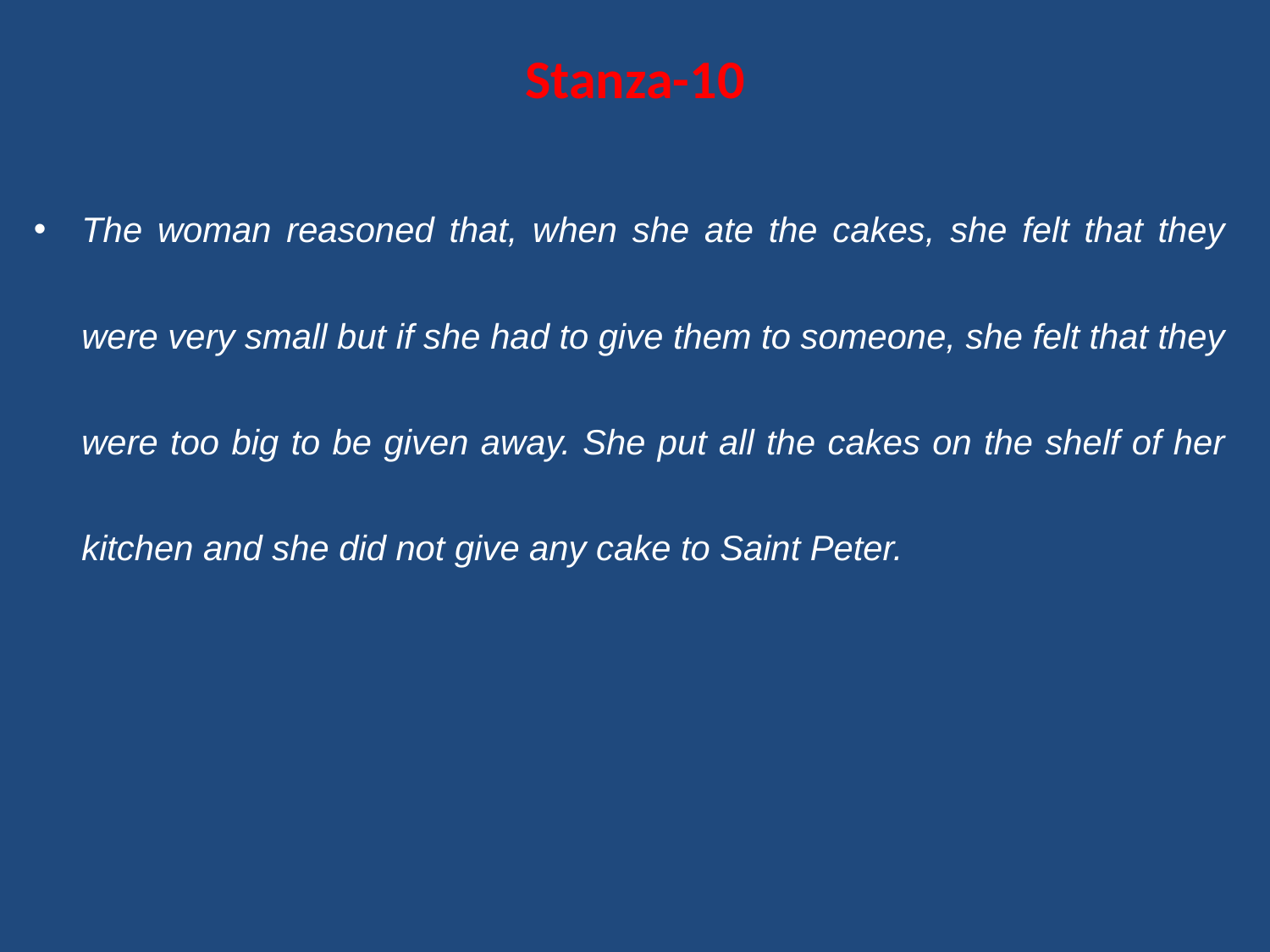

# Stanza-10
The woman reasoned that, when she ate the cakes, she felt that they were very small but if she had to give them to someone, she felt that they were too big to be given away. She put all the cakes on the shelf of her kitchen and she did not give any cake to Saint Peter.